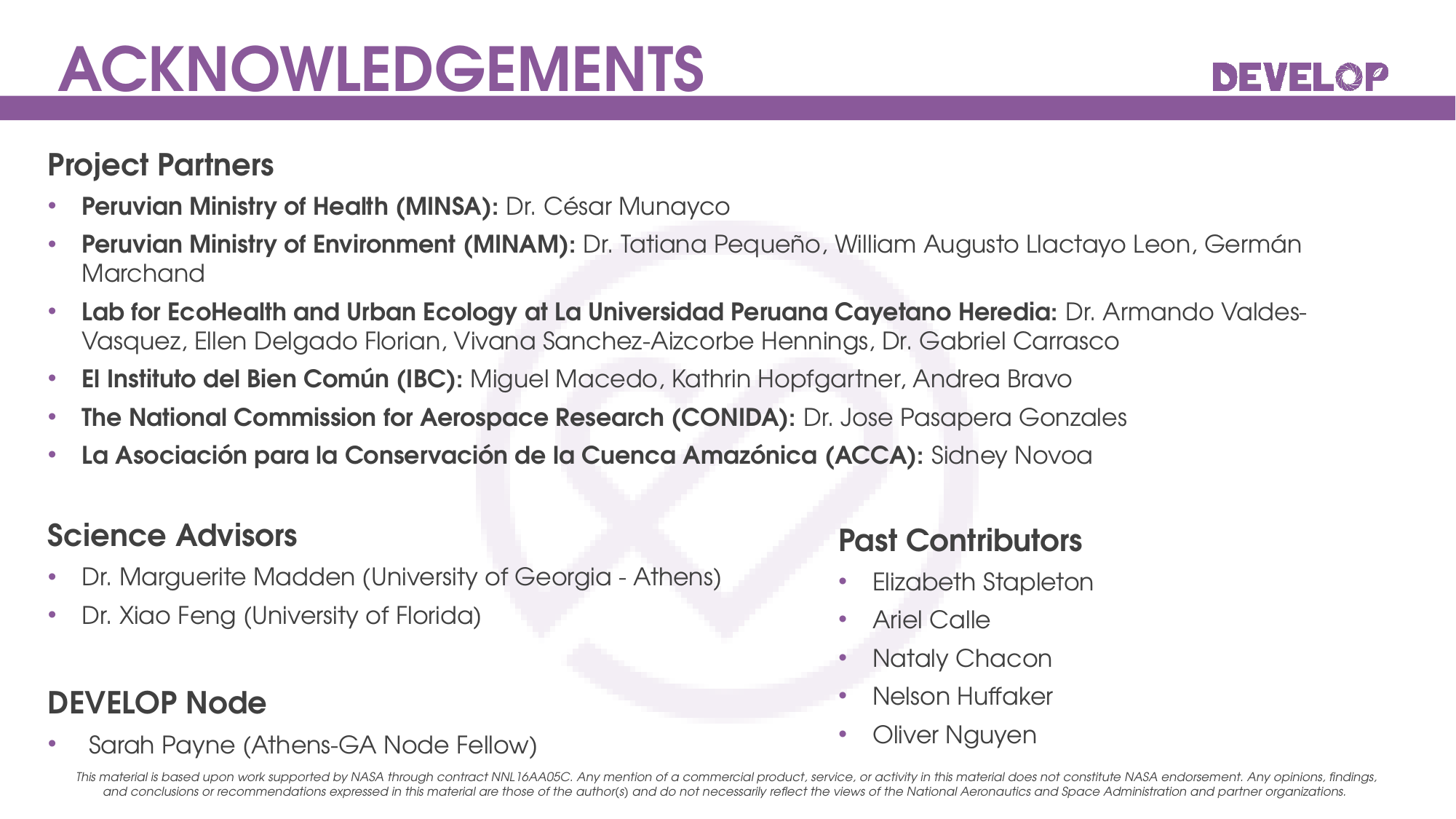

Project Partners
Peruvian Ministry of Health (MINSA): Dr. César Munayco
Peruvian Ministry of Environment (MINAM): Dr. Tatiana Pequeño, William Augusto Llactayo Leon, Germán Marchand
Lab for EcoHealth and Urban Ecology at La Universidad Peruana Cayetano Heredia: Dr. Armando Valdes-Vasquez, Ellen Delgado Florian, Vivana Sanchez-Aizcorbe Hennings, Dr. Gabriel Carrasco
El Instituto del Bien Común (IBC): Miguel Macedo, Kathrin Hopfgartner, Andrea Bravo
The National Commission for Aerospace Research (CONIDA): Dr. Jose Pasapera Gonzales
La Asociación para la Conservación de la Cuenca Amazónica (ACCA): Sidney Novoa

Science Advisors
Dr. Marguerite Madden (University of Georgia - Athens)
Dr. Xiao Feng (University of Florida)

DEVELOP Node
Sarah Payne (Athens-GA Node Fellow)
Past Contributors
Elizabeth Stapleton
Ariel Calle
Nataly Chacon
Nelson Huffaker
Oliver Nguyen